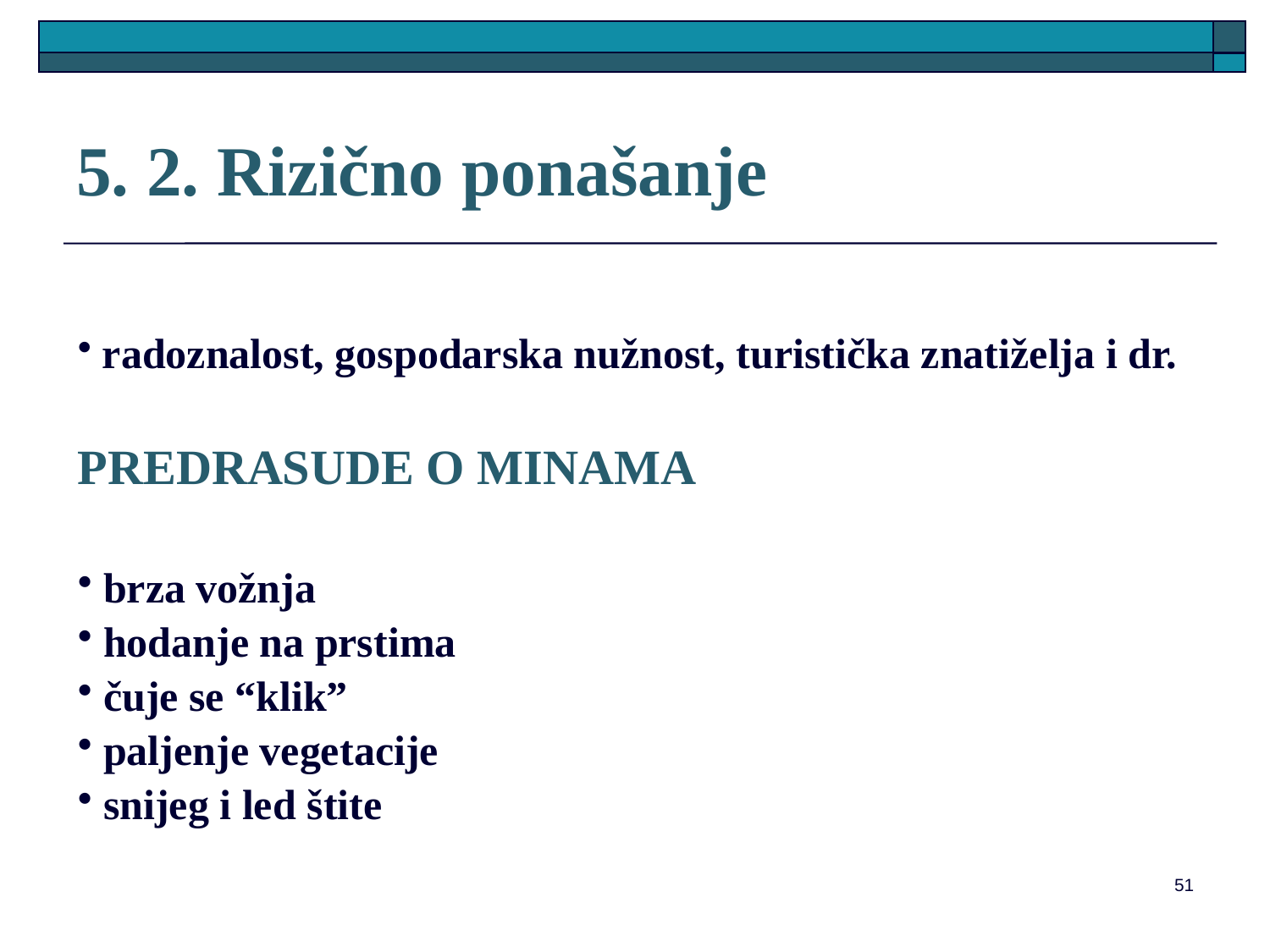

# 5. 2. Rizično ponašanje

 radoznalost, gospodarska nužnost, turistička znatiželja i dr.

PREDRASUDE O MINAMA

 brza vožnja
 hodanje na prstima
 čuje se “klik”
 paljenje vegetacije
 snijeg i led štite
51